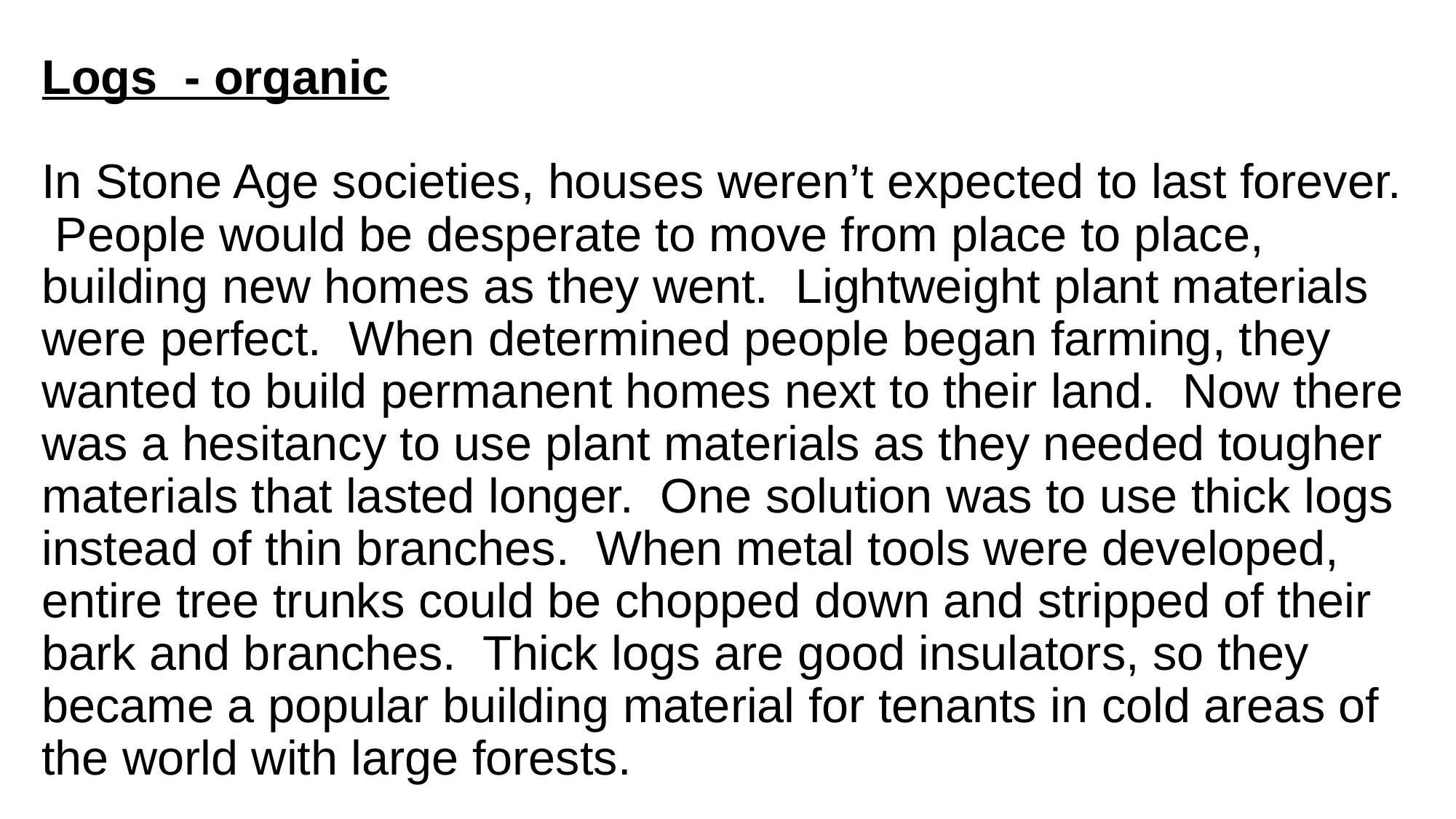

# Logs  - organic In Stone Age societies, houses weren’t expected to last forever.  People would be desperate to move from place to place, building new homes as they went.  Lightweight plant materials were perfect.  When determined people began farming, they wanted to build permanent homes next to their land.  Now there was a hesitancy to use plant materials as they needed tougher materials that lasted longer.  One solution was to use thick logs instead of thin branches.  When metal tools were developed, entire tree trunks could be chopped down and stripped of their bark and branches.  Thick logs are good insulators, so they became a popular building material for tenants in cold areas of the world with large forests.